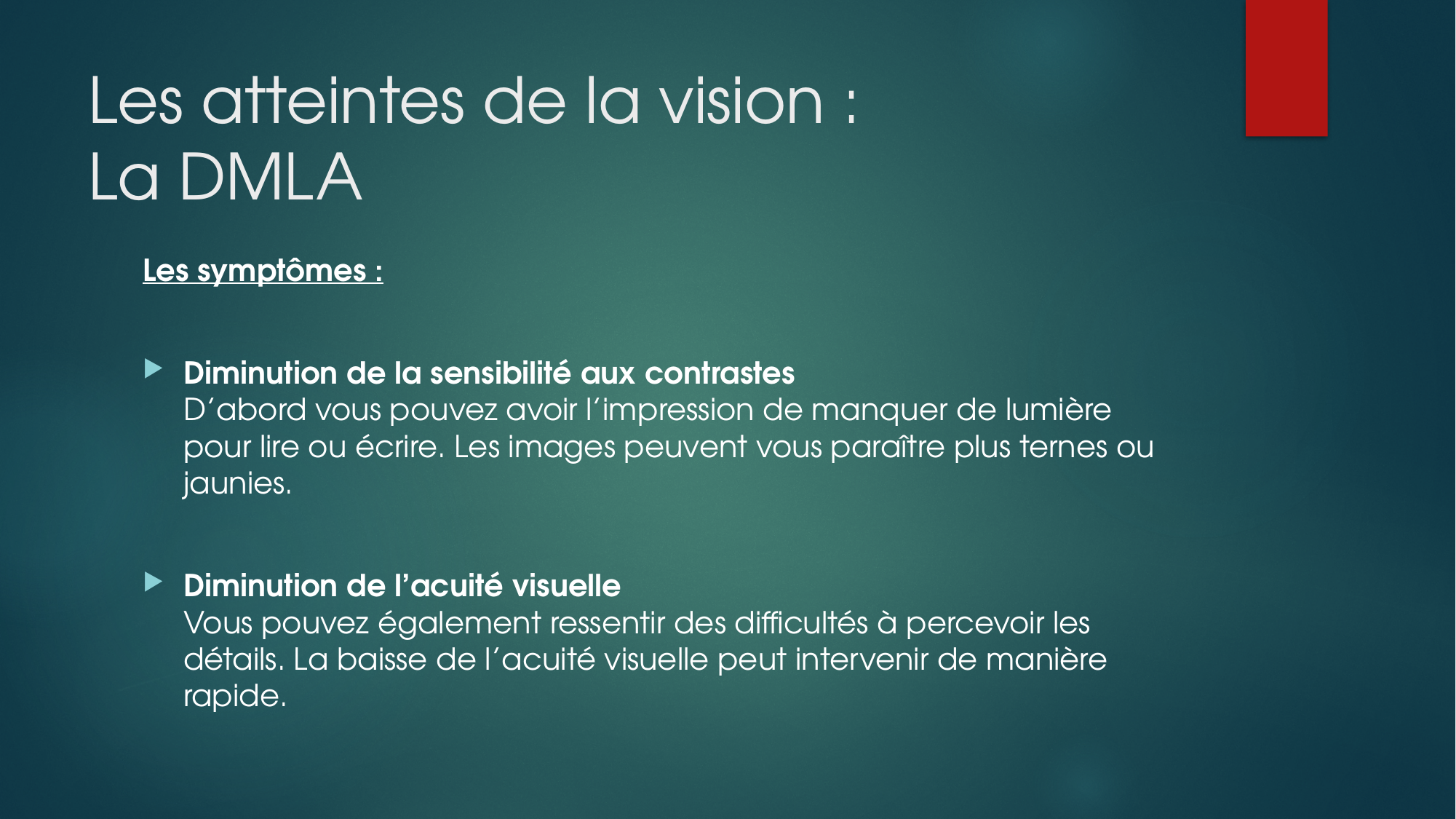

# Les atteintes de la vision : La DMLA
Les symptômes :

Diminution de la sensibilité aux contrastes
D’abord vous pouvez avoir l’impression de manquer de lumière pour lire ou écrire. Les images peuvent vous paraître plus ternes ou jaunies.

Diminution de l’acuité visuelle
Vous pouvez également ressentir des difficultés à percevoir les détails. La baisse de l’acuité visuelle peut intervenir de manière rapide.